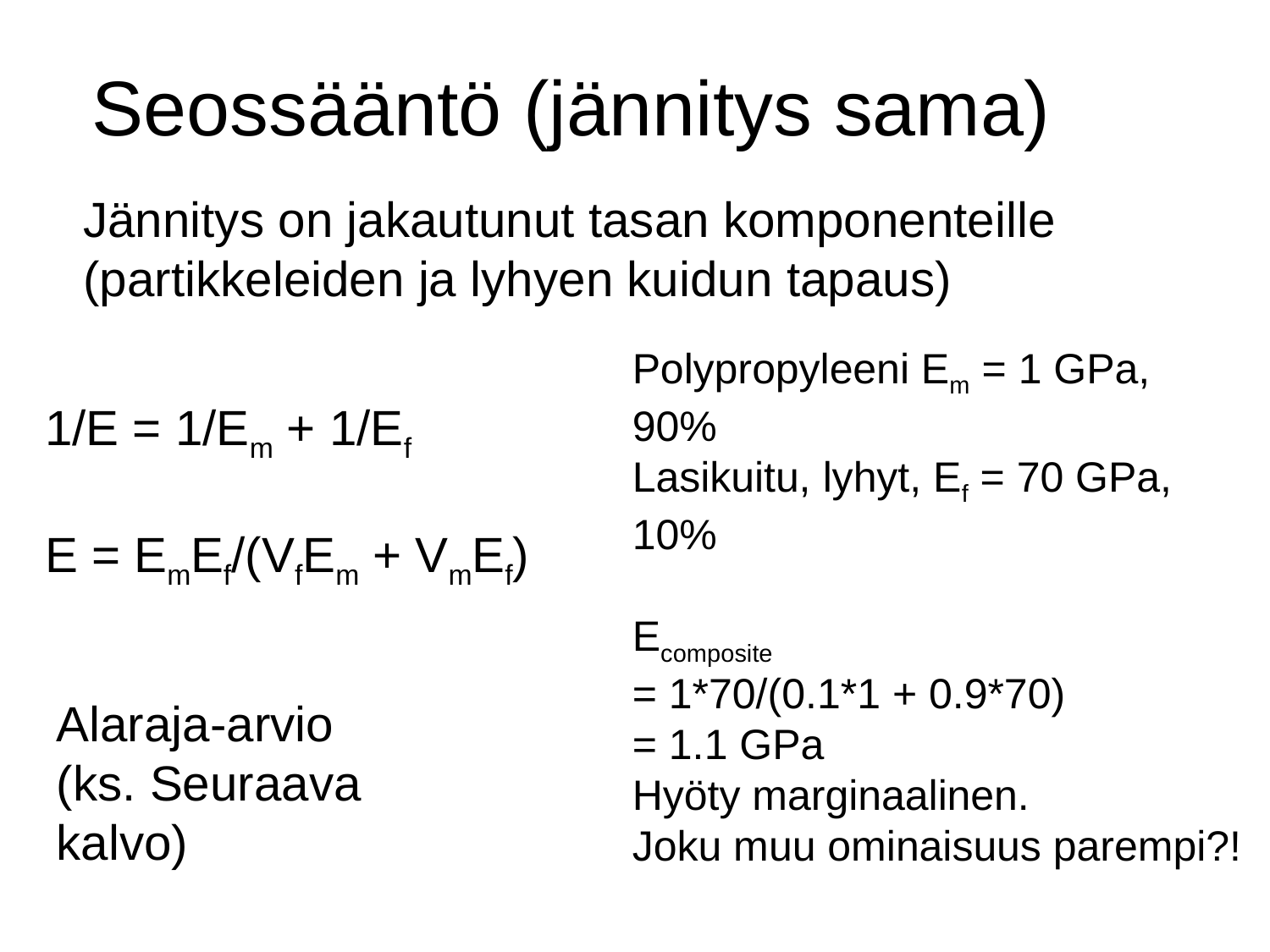

# Seossääntö (jännitys sama)
Jännitys on jakautunut tasan komponenteille
(partikkeleiden ja lyhyen kuidun tapaus)
Polypropyleeni Em = 1 GPa, 90%
Lasikuitu, lyhyt, Ef = 70 GPa, 10%

Ecomposite
= 1*70/(0.1*1 + 0.9*70)
= 1.1 GPa
Hyöty marginaalinen.
Joku muu ominaisuus parempi?!
1/E = 1/Em + 1/Ef

E = EmEf/(VfEm + VmEf)
Alaraja-arvio
(ks. Seuraava kalvo)